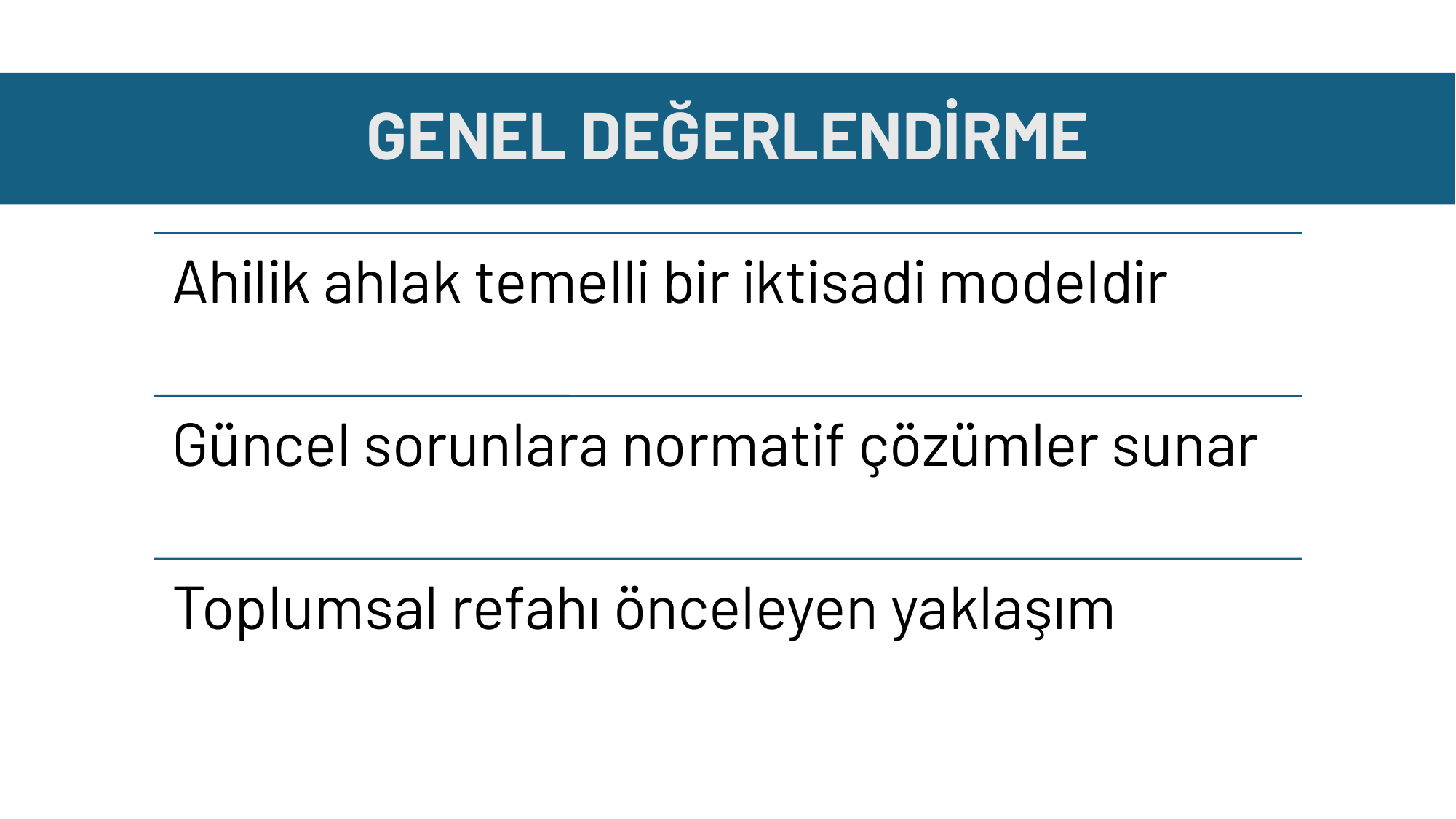

# GENEL DEĞERLENDİRME
Ahilik ahlak temelli bir iktisadi modeldir
Güncel sorunlara normatif çözümler sunar
Toplumsal refahı önceleyen yaklaşım